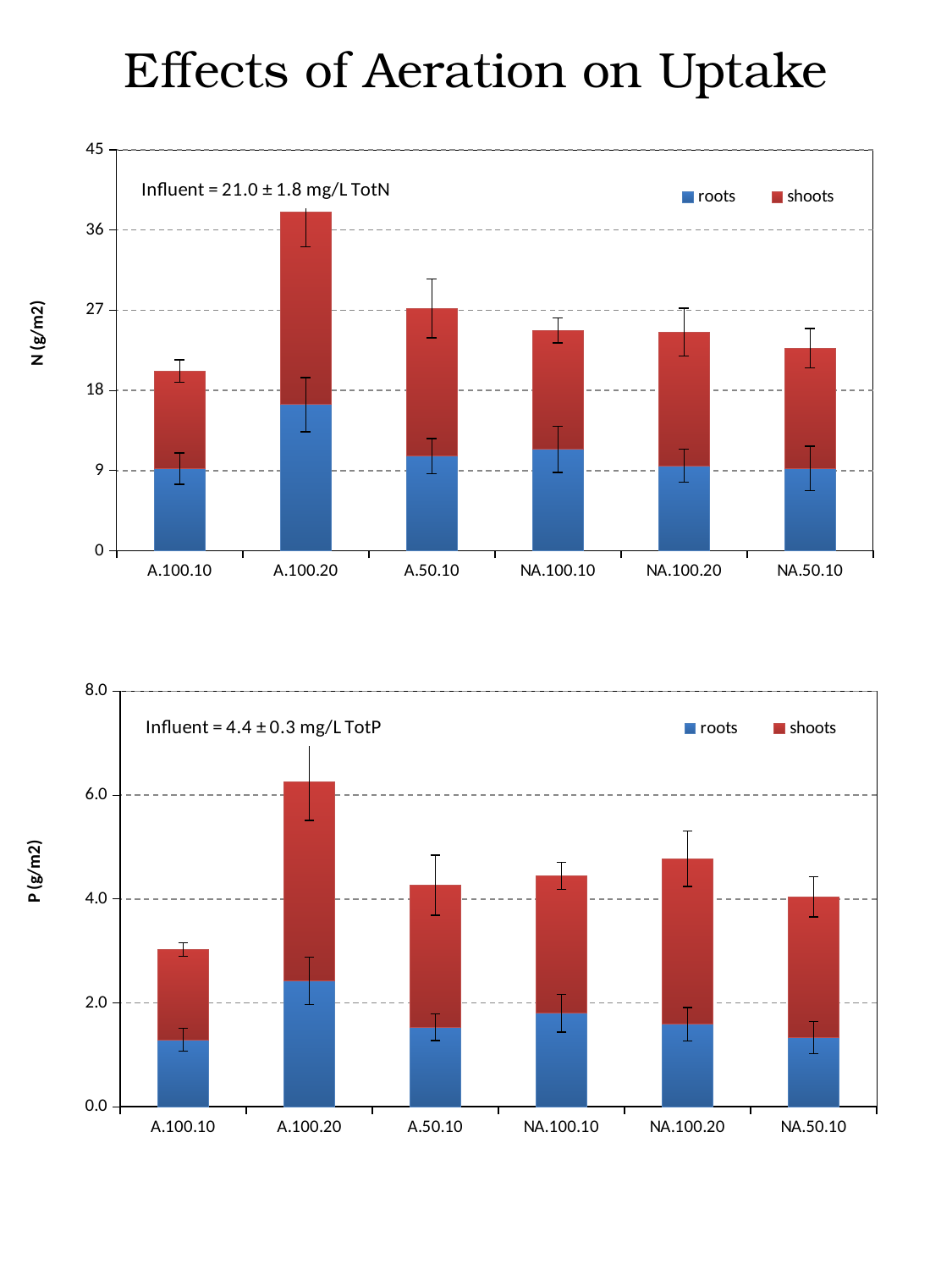

Effects of Aeration on Uptake

### Chart

| Category | roots | shoots |
|---|---|---|
| A.100.10 | 9.20524461129941 | 10.959463759205335 |
| A.100.20 | 16.40348412351917 | 21.62322720189422 |
| A.50.10 | 10.617276804576758 | 16.58542111933759 |
| NA.100.10 | 11.38918148785371 | 13.34256885817012 |
| NA.100.20 | 9.538255332297698 | 14.992700992346457 |
| NA.50.10 | 9.25275382090116 | 13.479100091880754 |

### Chart

| Category | roots | shoots |
|---|---|---|
| A.100.10 | 1.2873121087677384 | 1.73850608117883 |
| A.100.20 | 2.422133244150748 | 3.82406081652441 |
| A.50.10 | 1.526544502741784 | 2.7384397216711154 |
| NA.100.10 | 1.8009636713717871 | 2.644360902147736 |
| NA.100.20 | 1.58447003815304 | 3.1872544213838387 |
| NA.50.10 | 1.3277148950131203 | 2.7126623987044267 |